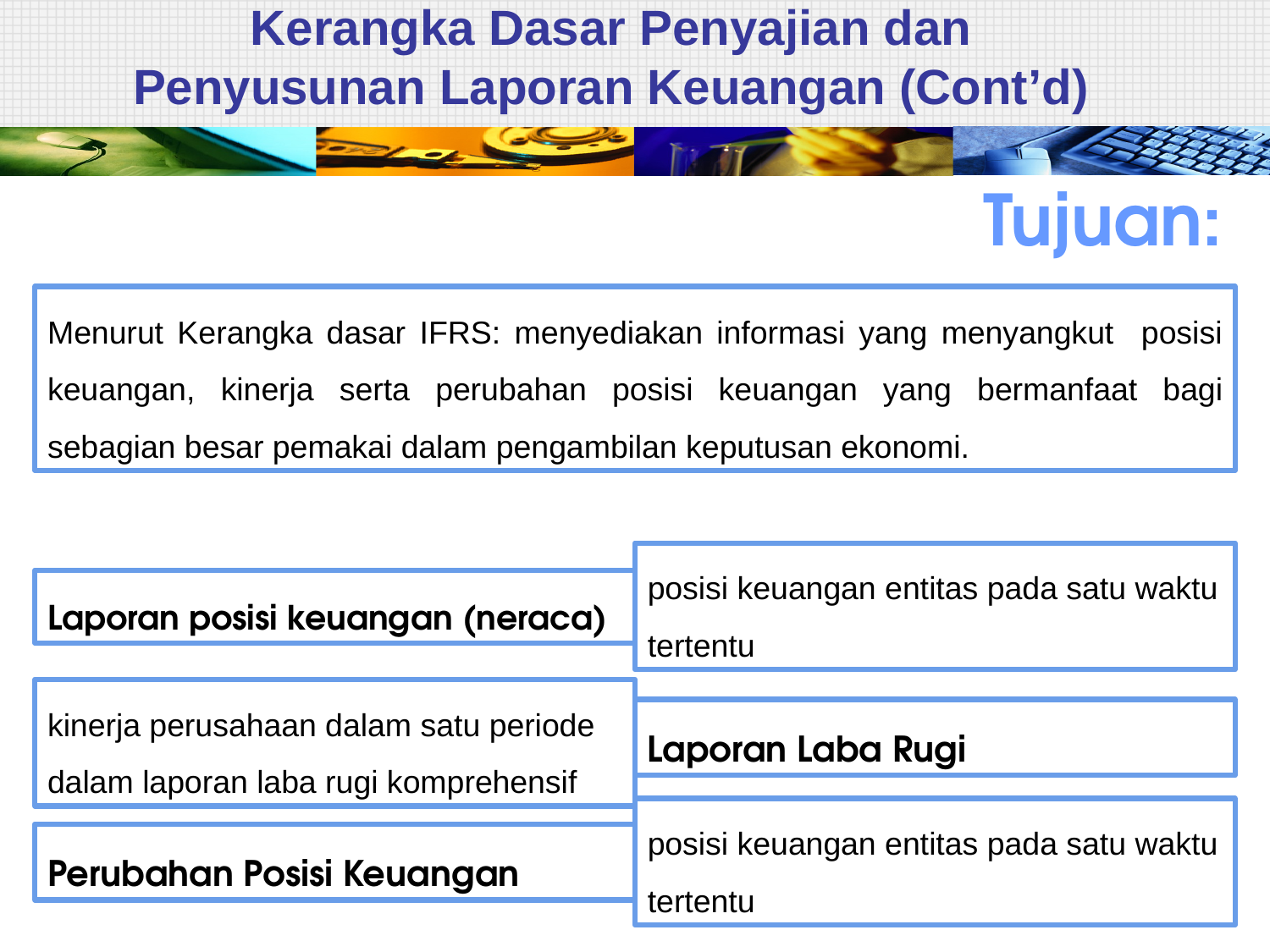

# Kerangka Dasar Penyajian dan Penyusunan Laporan Keuangan (Cont’d)
Tujuan:
Menurut Kerangka dasar IFRS: menyediakan informasi yang menyangkut  posisi keuangan, kinerja serta perubahan posisi keuangan yang bermanfaat bagi sebagian besar pemakai dalam pengambilan keputusan ekonomi.
posisi keuangan entitas pada satu waktu tertentu
Laporan posisi keuangan (neraca)
kinerja perusahaan dalam satu periode dalam laporan laba rugi komprehensif
Laporan Laba Rugi
posisi keuangan entitas pada satu waktu tertentu
Perubahan Posisi Keuangan
23